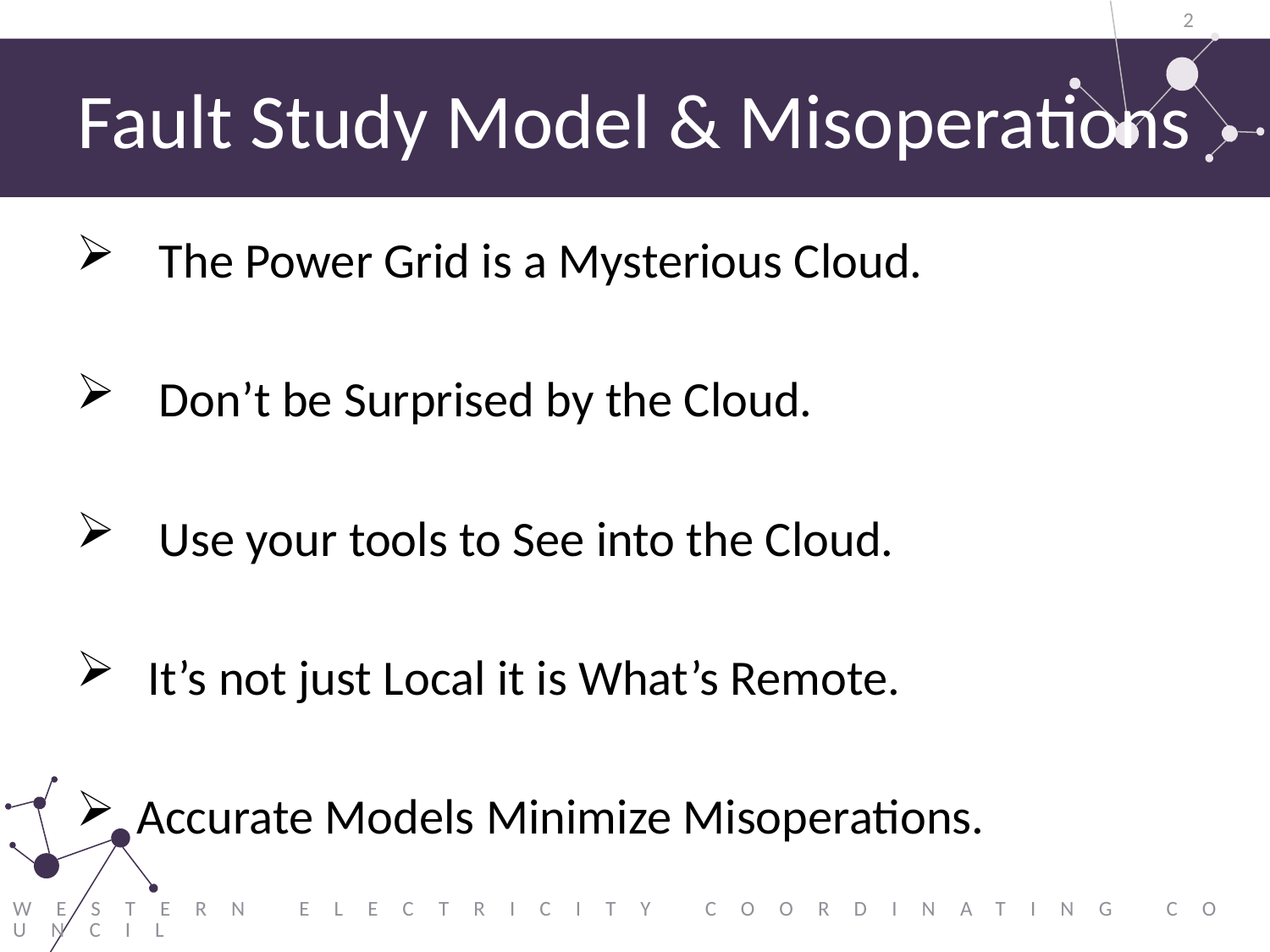

2
# Fault Study Model & Misoperations
  The Power Grid is a Mysterious Cloud.

  Don’t be Surprised by the Cloud.

  Use your tools to See into the Cloud.

 It’s not just Local it is What’s Remote.

Accurate Models Minimize Misoperations.

Western Electricity Coordinating Council